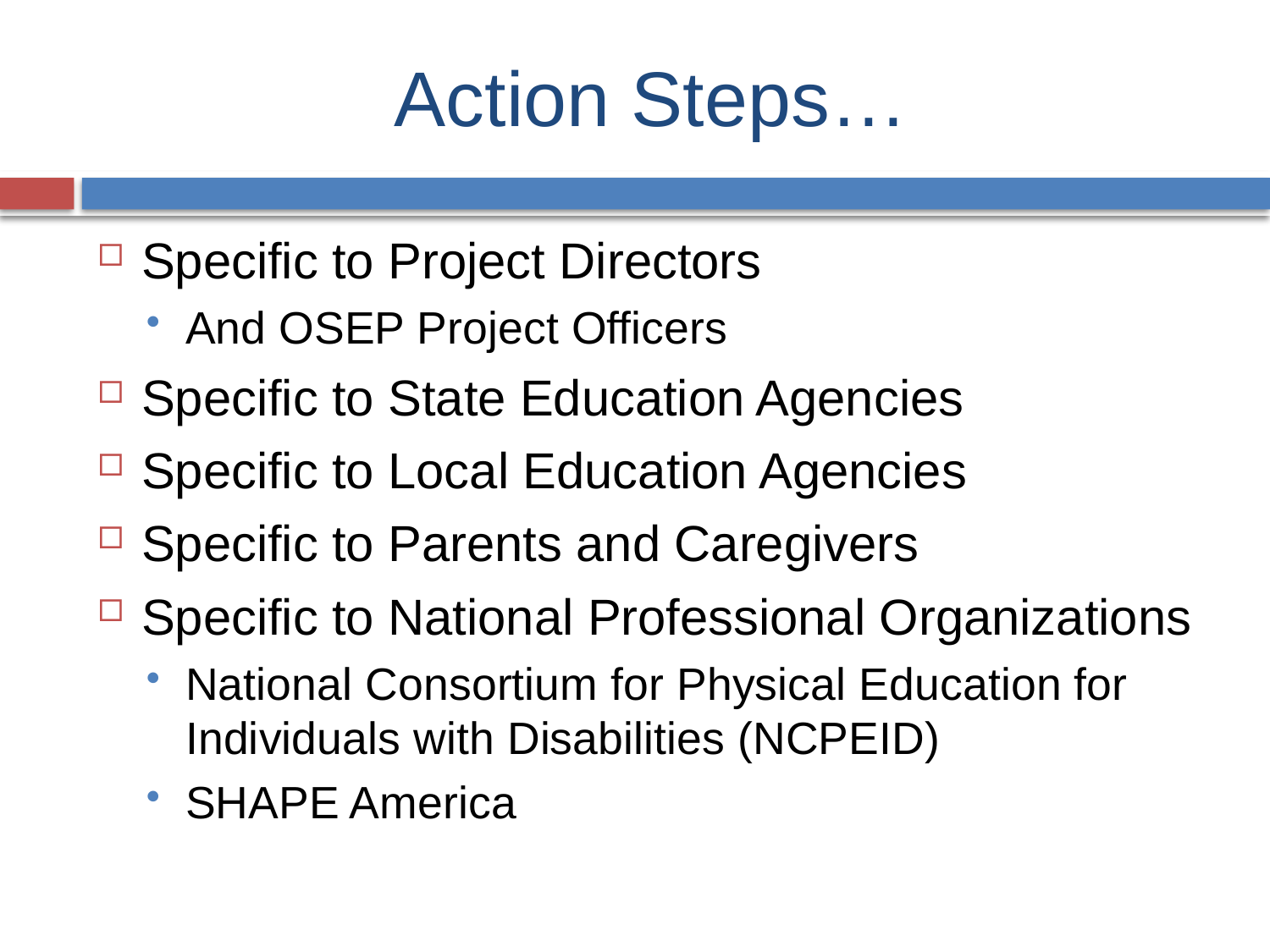

# Action Steps…
Specific to Project Directors
And OSEP Project Officers
Specific to State Education Agencies
Specific to Local Education Agencies
Specific to Parents and Caregivers
Specific to National Professional Organizations
National Consortium for Physical Education for Individuals with Disabilities (NCPEID)
SHAPE America